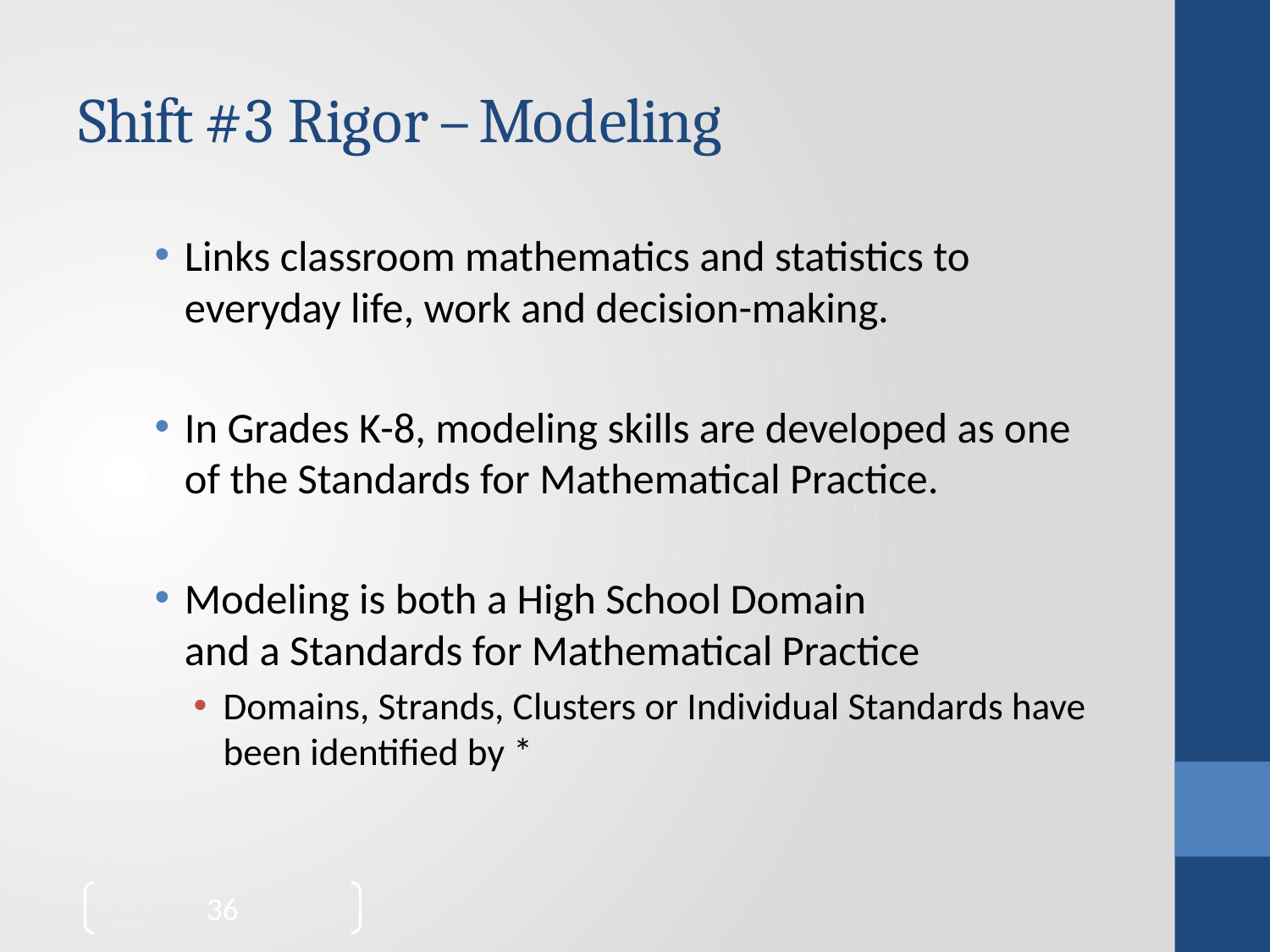

# Shift #3 Rigor – Modeling
Links classroom mathematics and statistics to everyday life, work and decision-making.

In Grades K-8, modeling skills are developed as one of the Standards for Mathematical Practice.

Modeling is both a High School Domain
and a Standards for Mathematical Practice
Domains, Strands, Clusters or Individual Standards have been identified by *

36